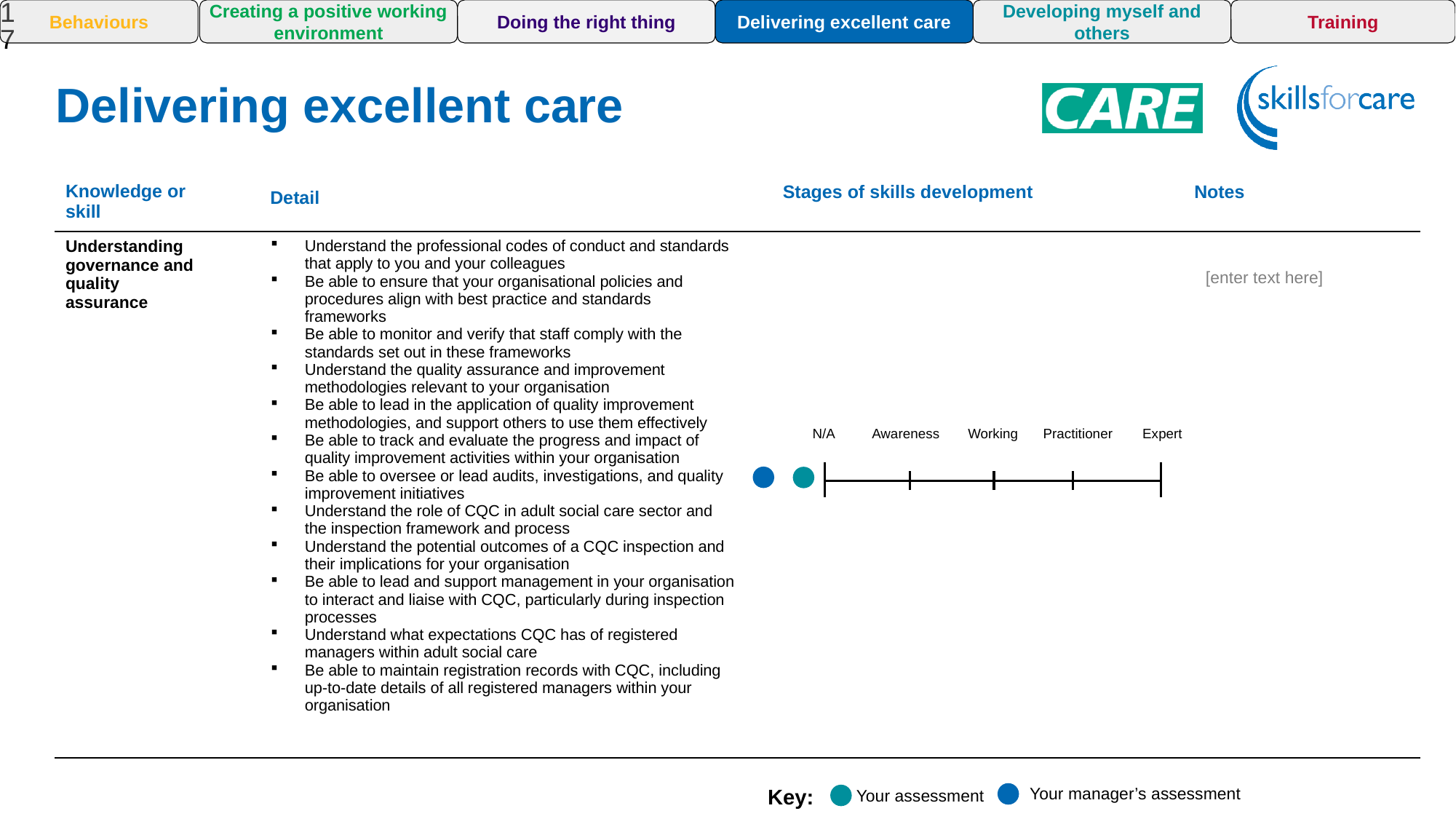

17
Training
Behaviours
Creating a positive working environment
Doing the right thing
Delivering excellent care
Developing myself and others
Delivering excellent care
| Knowledge or skill | Detail |  | Stages of skills development | Notes |
| --- | --- | --- | --- | --- |
| Understanding governance and quality assurance | Understand the professional codes of conduct and standards that apply to you and your colleagues Be able to ensure that your organisational policies and procedures align with best practice and standards frameworks Be able to monitor and verify that staff comply with the standards set out in these frameworks Understand the quality assurance and improvement methodologies relevant to your organisation Be able to lead in the application of quality improvement methodologies, and support others to use them effectively Be able to track and evaluate the progress and impact of quality improvement activities within your organisation Be able to oversee or lead audits, investigations, and quality improvement initiatives Understand the role of CQC in adult social care sector and the inspection framework and process Understand the potential outcomes of a CQC inspection and their implications for your organisation Be able to lead and support management in your organisation to interact and liaise with CQC, particularly during inspection processes Understand what expectations CQC has of registered managers within adult social care Be able to maintain registration records with CQC, including up-to-date details of all registered managers within your organisation |  |  |  |
Awareness
Awareness
Awareness
[enter text here]
N/A
Awareness
Working
Practitioner
Expert

Your manager’s assessment
Key:
Your assessment